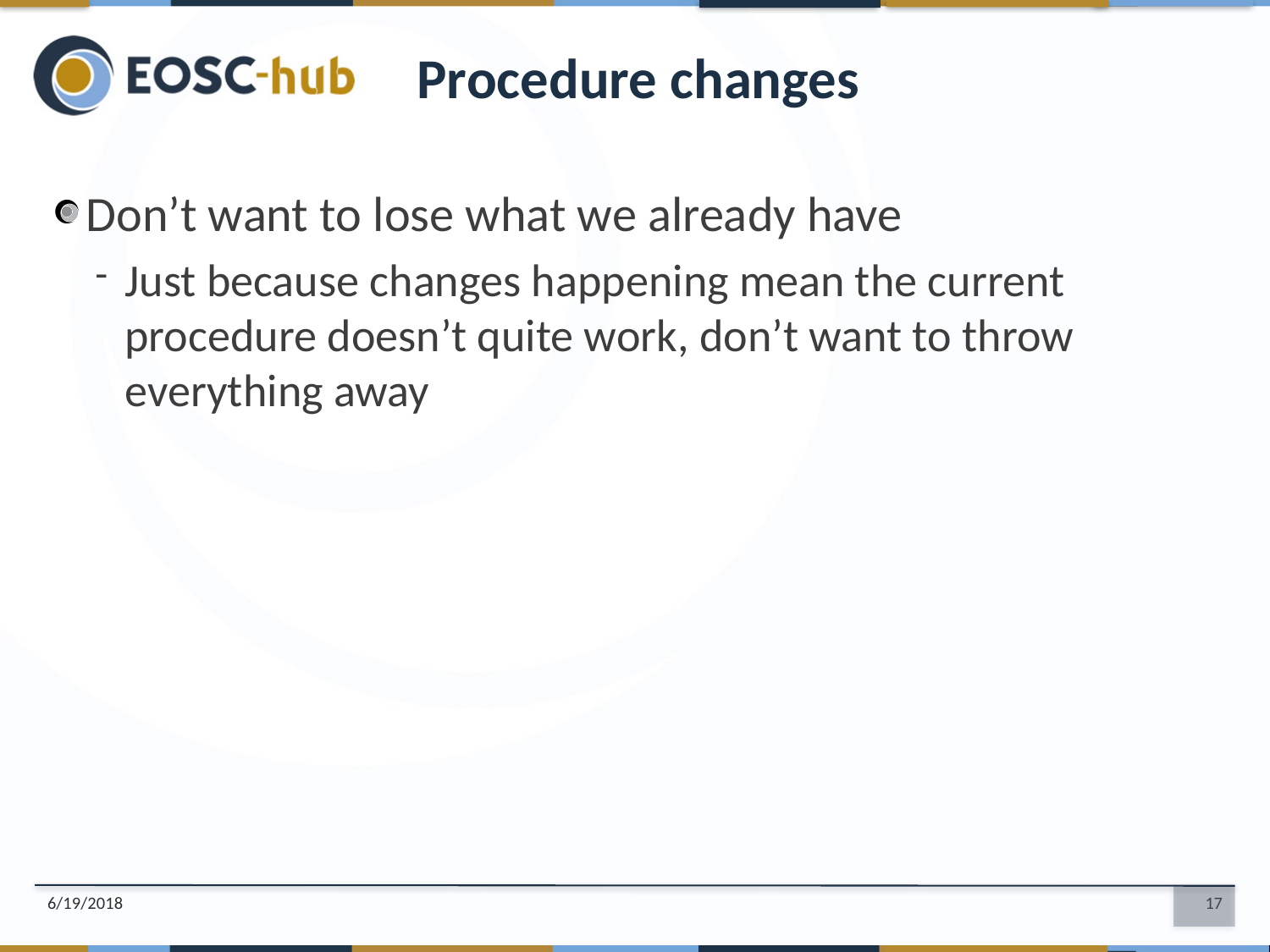

Procedure changes
Don’t want to lose what we already have
Just because changes happening mean the current procedure doesn’t quite work, don’t want to throw everything away
6/19/2018
17